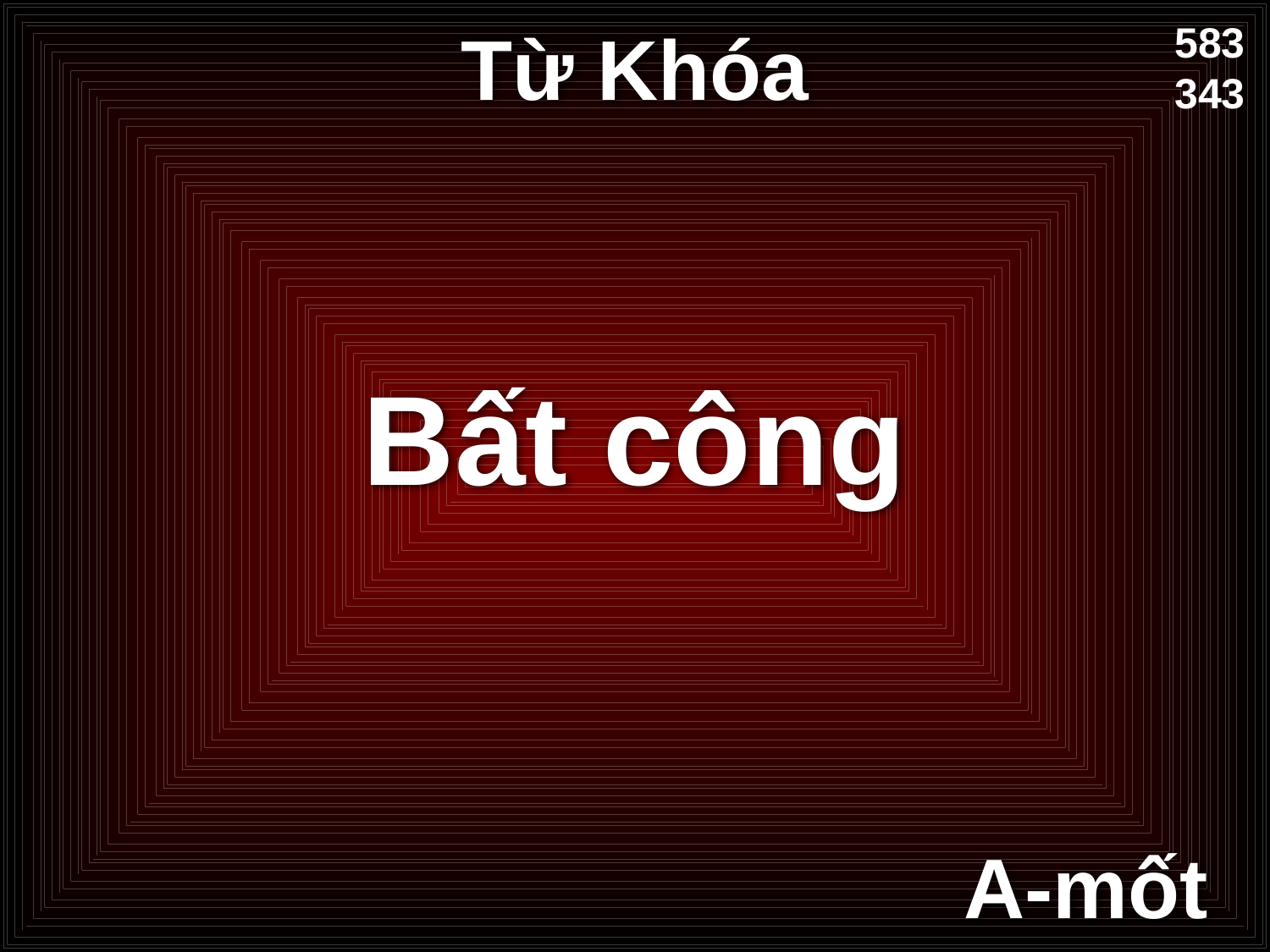

# Từ Khóa
583
343

Bất công
A-mốt